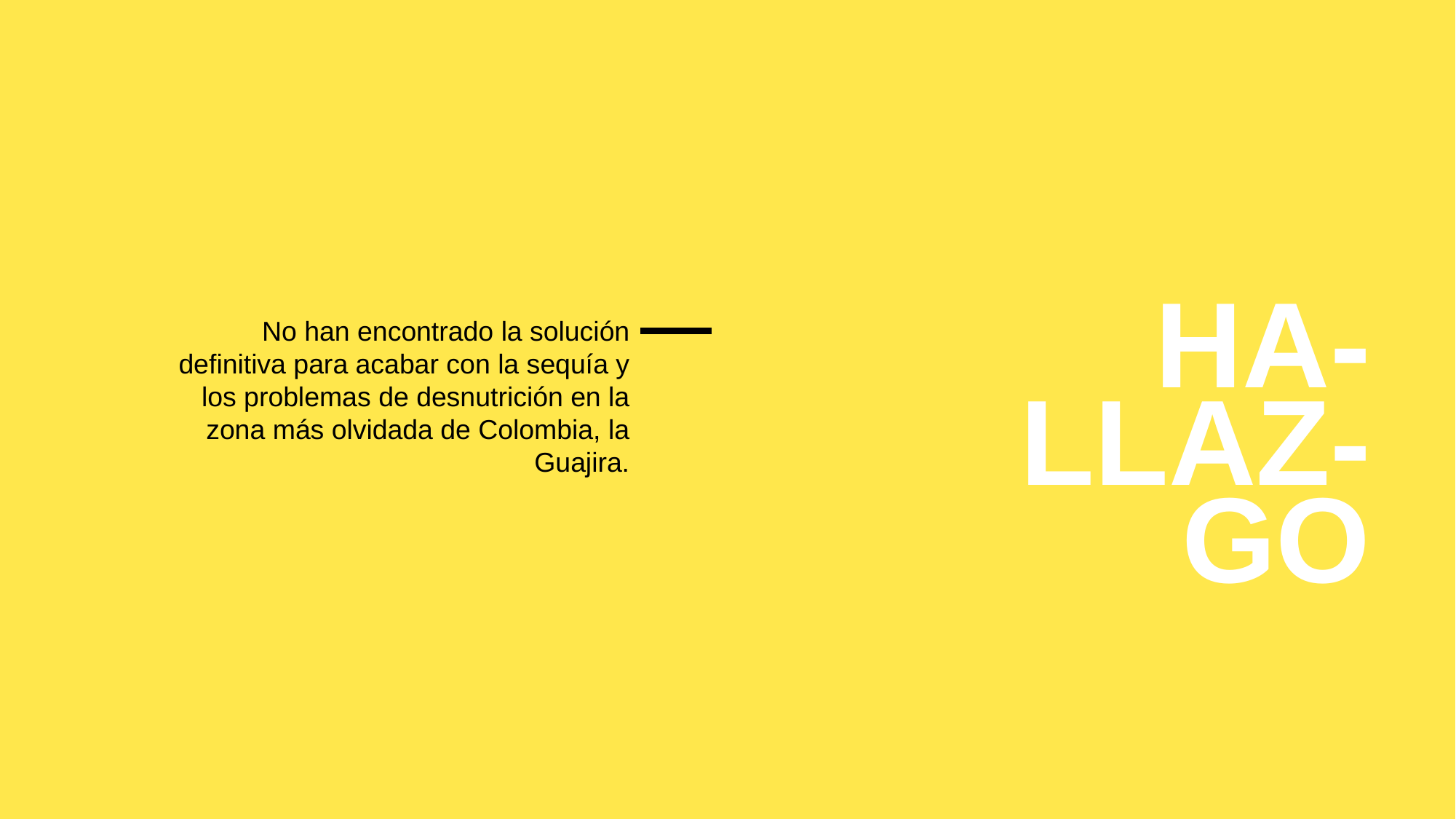

No han encontrado la solución definitiva para acabar con la sequía y los problemas de desnutrición en la zona más olvidada de Colombia, la Guajira.
HA-
LLAZ-
GO